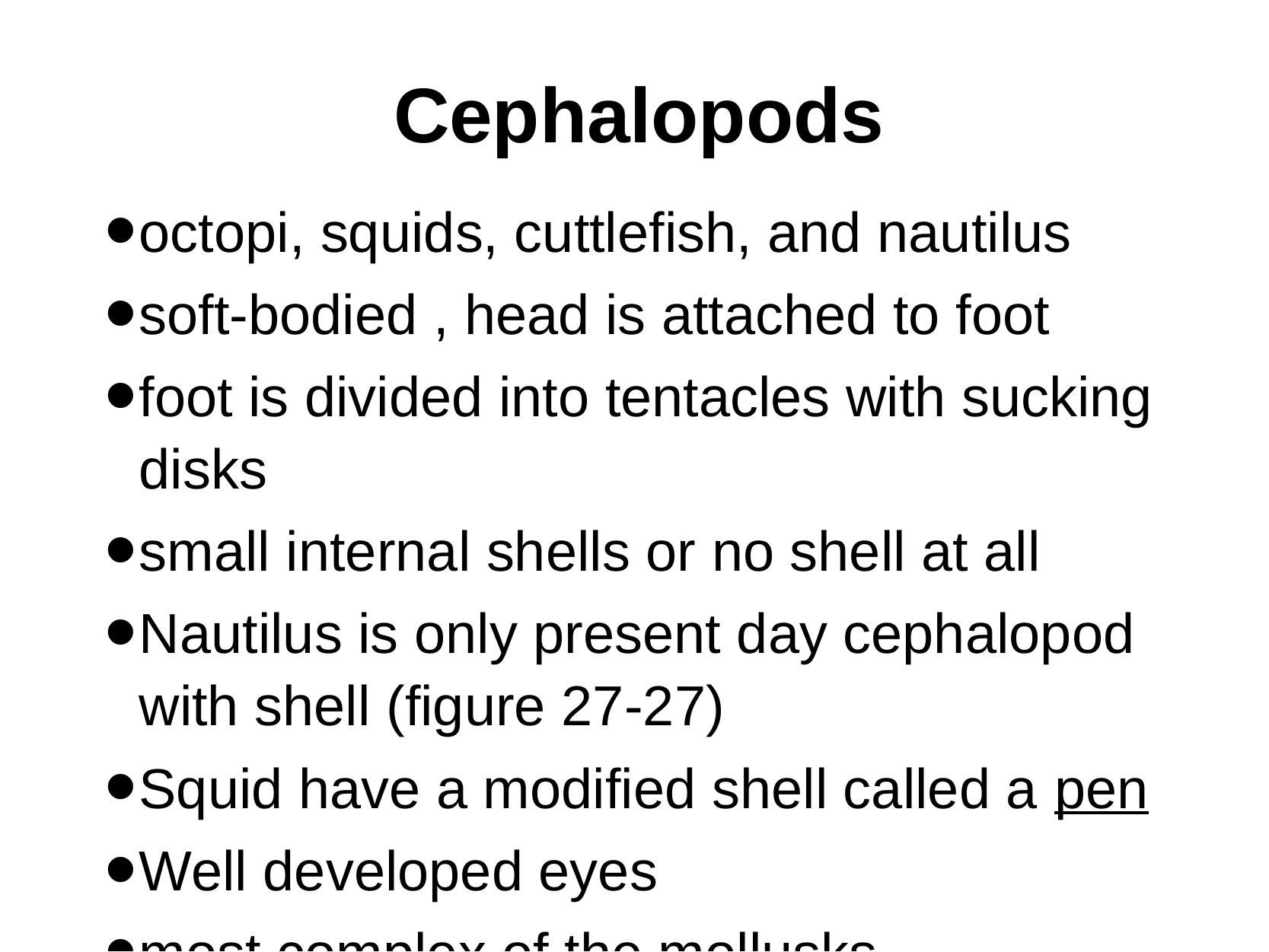

# Cephalopods
octopi, squids, cuttlefish, and nautilus
soft-bodied , head is attached to foot
foot is divided into tentacles with sucking disks
small internal shells or no shell at all
Nautilus is only present day cephalopod with shell (figure 27-27)
Squid have a modified shell called a pen
Well developed eyes
most complex of the mollusks